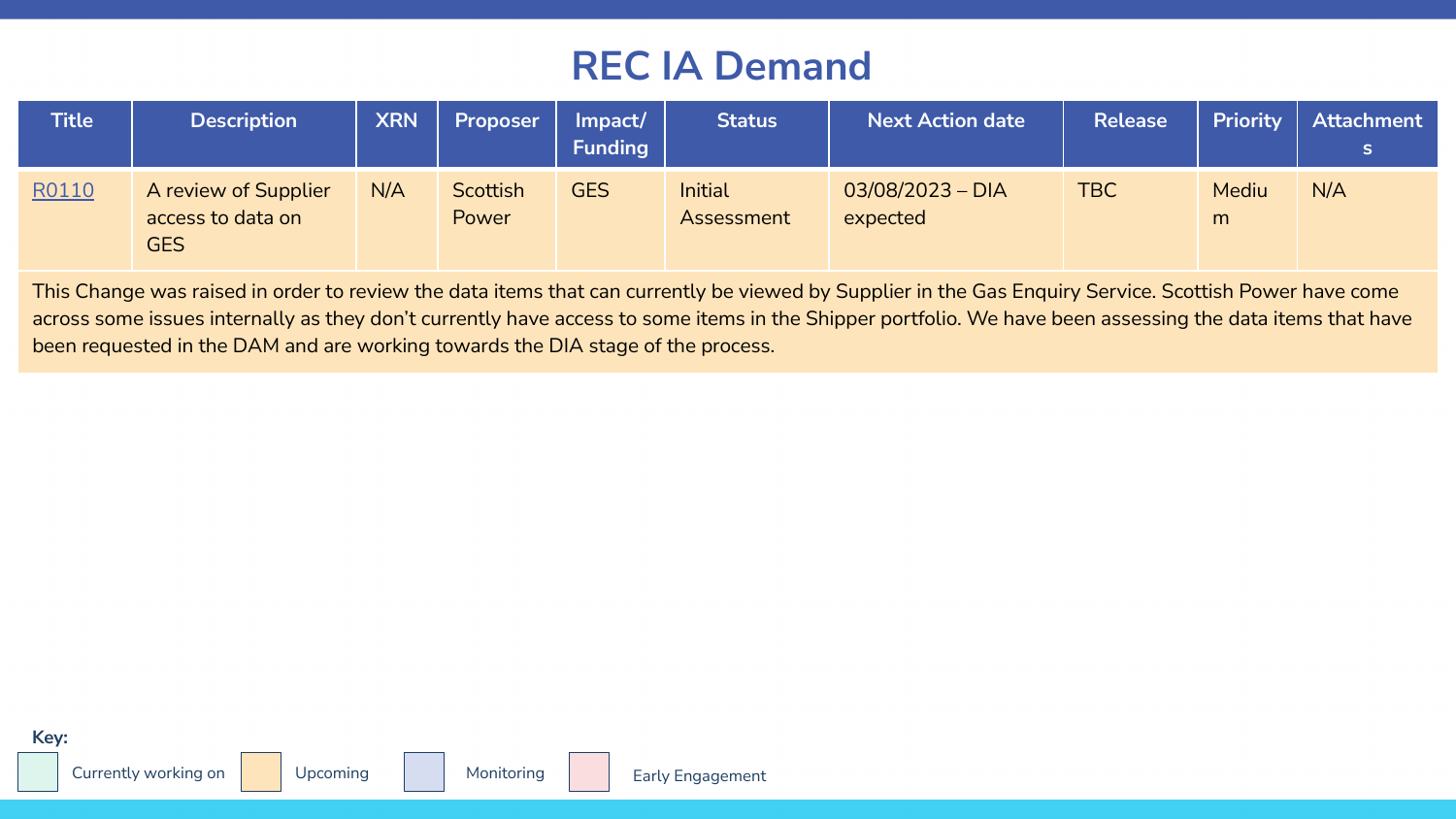

REC IA Demand
| Title | Description | XRN | Proposer | Impact/ Funding | Status | Next Action date | Release | Priority | Attachments |
| --- | --- | --- | --- | --- | --- | --- | --- | --- | --- |
| R0110 | A review of Supplier access to data on GES | N/A | Scottish Power | GES | Initial Assessment | 03/08/2023 – DIA expected | TBC | Medium | N/A |
| This Change was raised in order to review the data items that can currently be viewed by Supplier in the Gas Enquiry Service. Scottish Power have come across some issues internally as they don’t currently have access to some items in the Shipper portfolio. We have been assessing the data items that have been requested in the DAM and are working towards the DIA stage of the process. |  |  |  |  |  |  |  |  |  |
Key:

Currently working on

Upcoming

Monitoring

Early Engagement